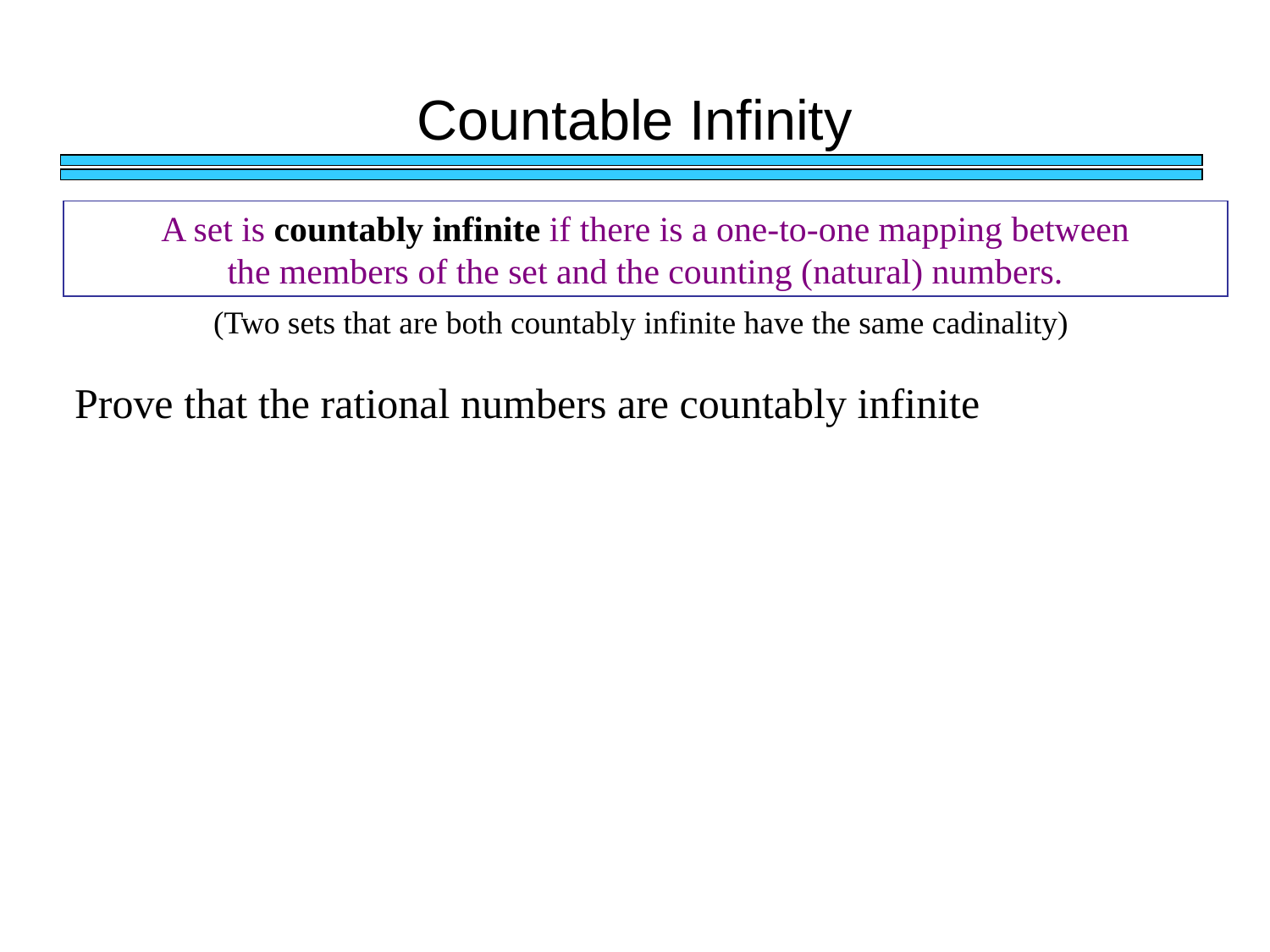

# Countable Infinity

A set is countably infinite if there is a one-to-one mapping between
the members of the set and the counting (natural) numbers.
(Two sets that are both countably infinite have the same cadinality)
Prove that the rational numbers are countably infinite